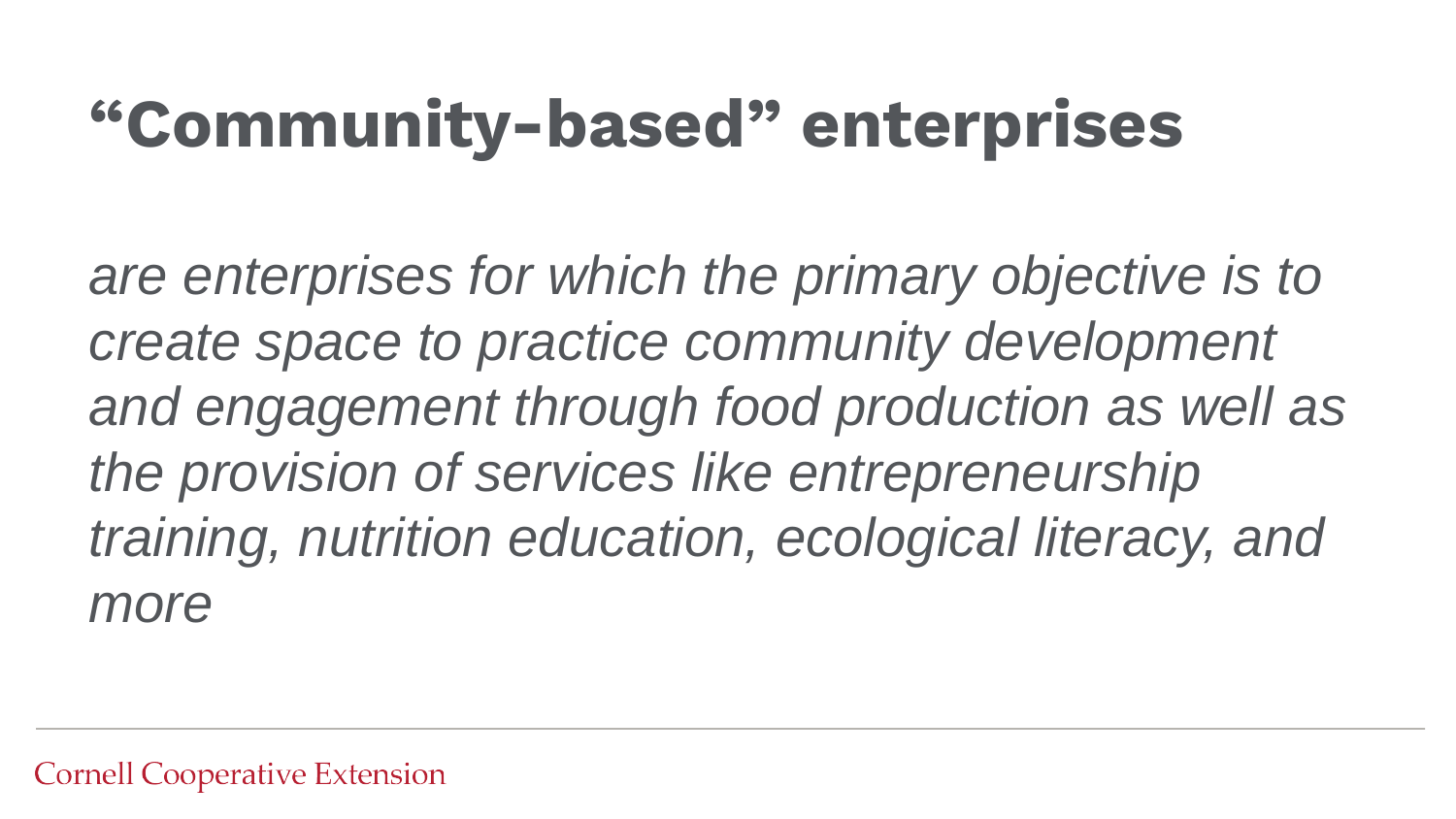

# “Community-based” enterprises
are enterprises for which the primary objective is to create space to practice community development and engagement through food production as well as the provision of services like entrepreneurship training, nutrition education, ecological literacy, and more